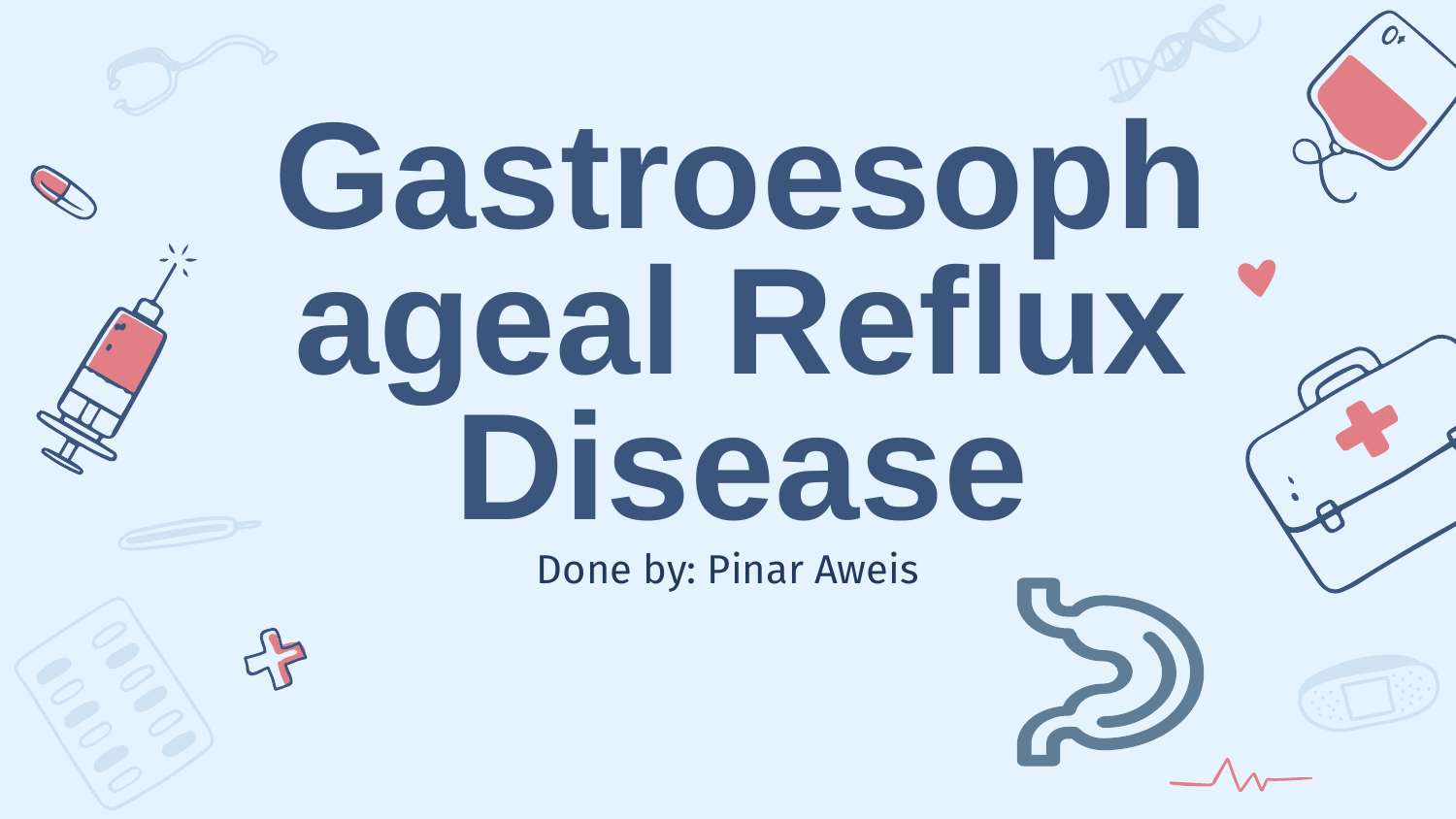

# Gastroesophageal Reflux Disease
Done by: Pinar Aweis